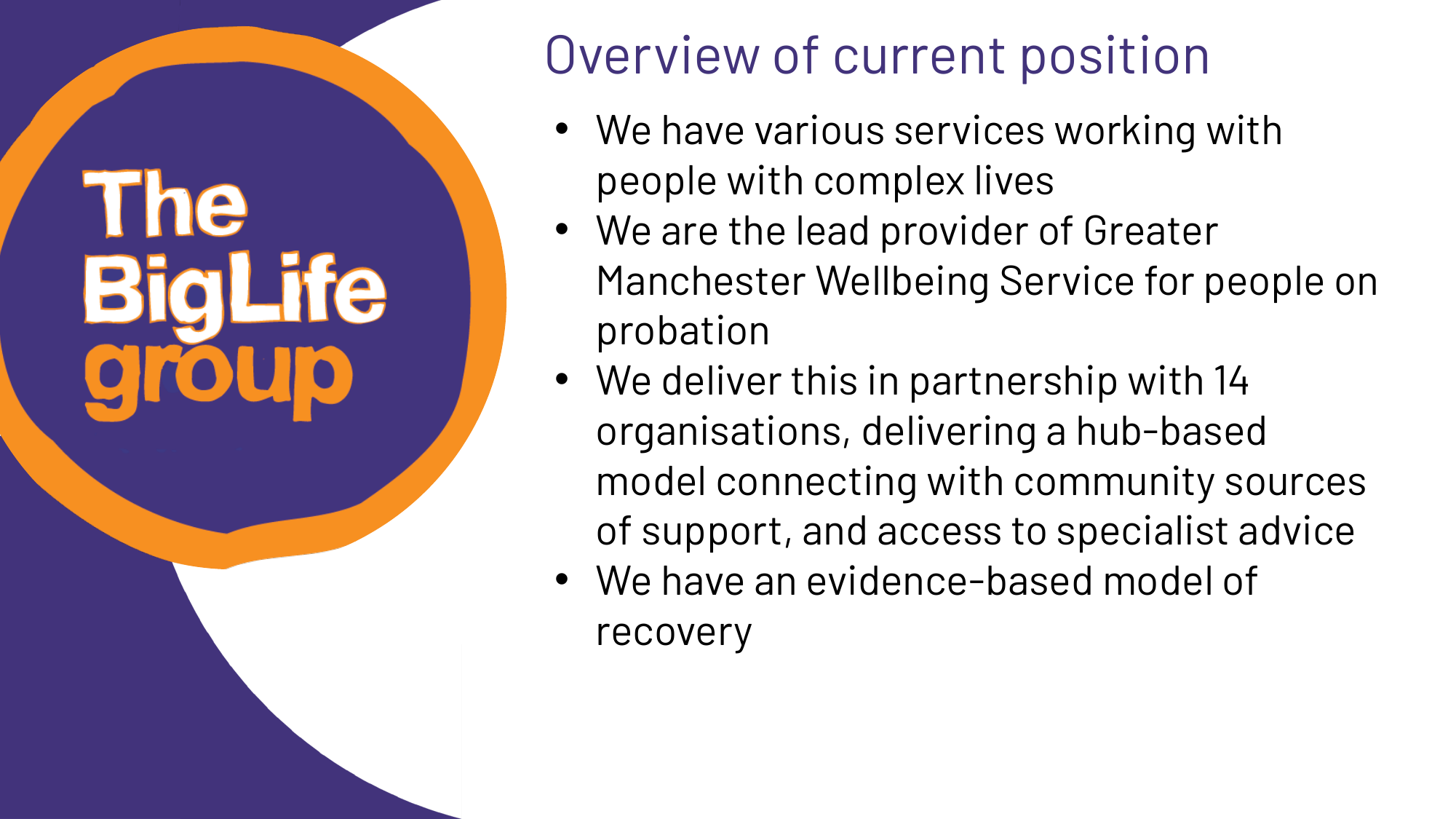

Overview of current position
We have various services working with people with complex lives
We are the lead provider of Greater Manchester Wellbeing Service for people on probation
We deliver this in partnership with 14 organisations, delivering a hub-based model connecting with community sources of support, and access to specialist advice
We have an evidence-based model of recovery